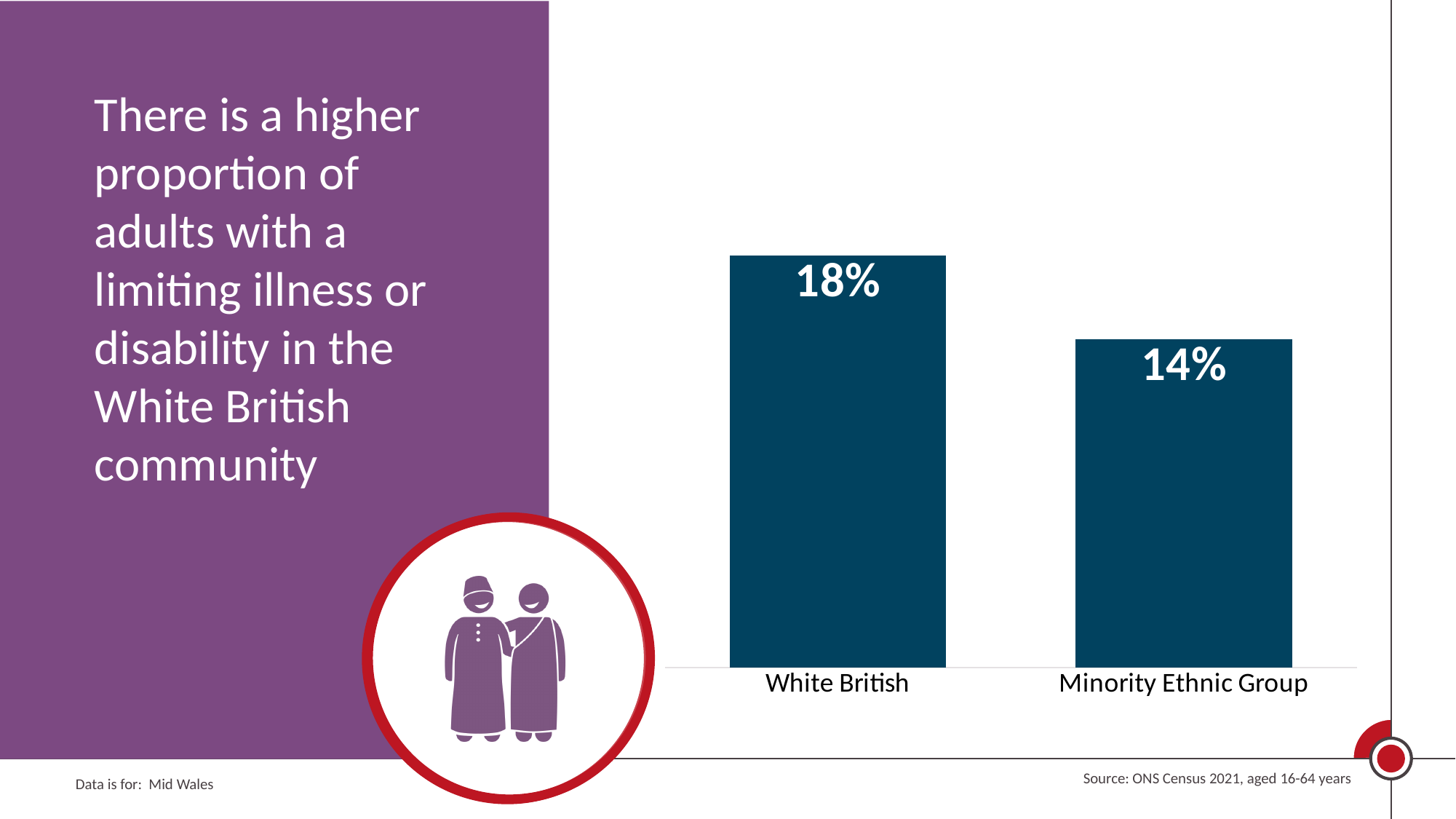

There is a higher proportion of adults with a limiting illness or disability in the White British community

### Chart

| Category | Proportion of people with a disability by ethnicity |
|---|---|
| White British | 0.1809649267248477 |
| Minority Ethnic Group | 0.14419064353173733 |
Source: ONS Census 2021, aged 16-64 years